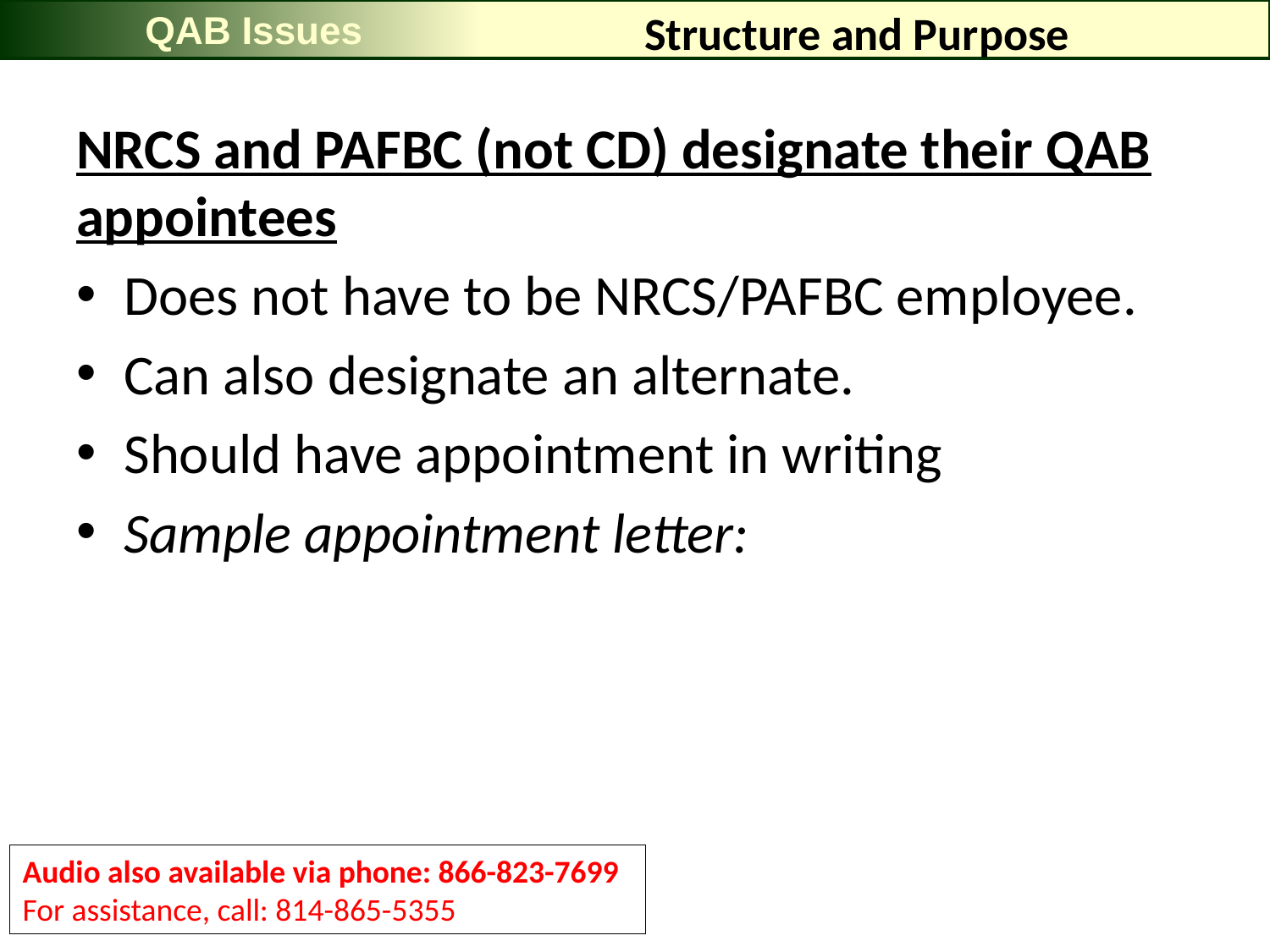

QAB Issues
# Structure and Purpose
NRCS and PAFBC (not CD) designate their QAB appointees
Does not have to be NRCS/PAFBC employee.
Can also designate an alternate.
Should have appointment in writing
Sample appointment letter:

Audio also available via phone: 866-823-7699
For assistance, call: 814-865-5355